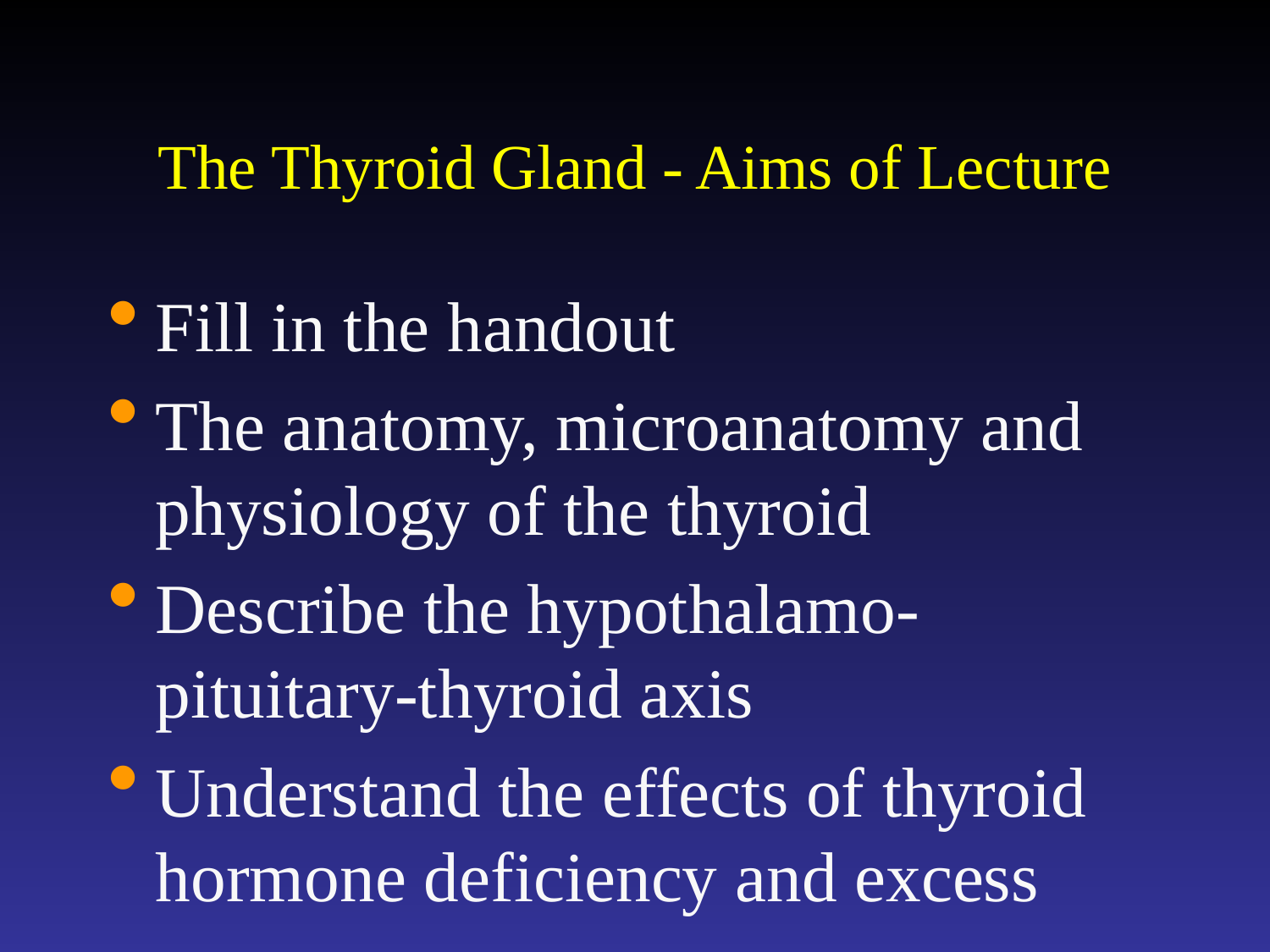

# The Thyroid Gland - Aims of Lecture
Fill in the handout
The anatomy, microanatomy and physiology of the thyroid
Describe the hypothalamo-pituitary-thyroid axis
Understand the effects of thyroid hormone deficiency and excess